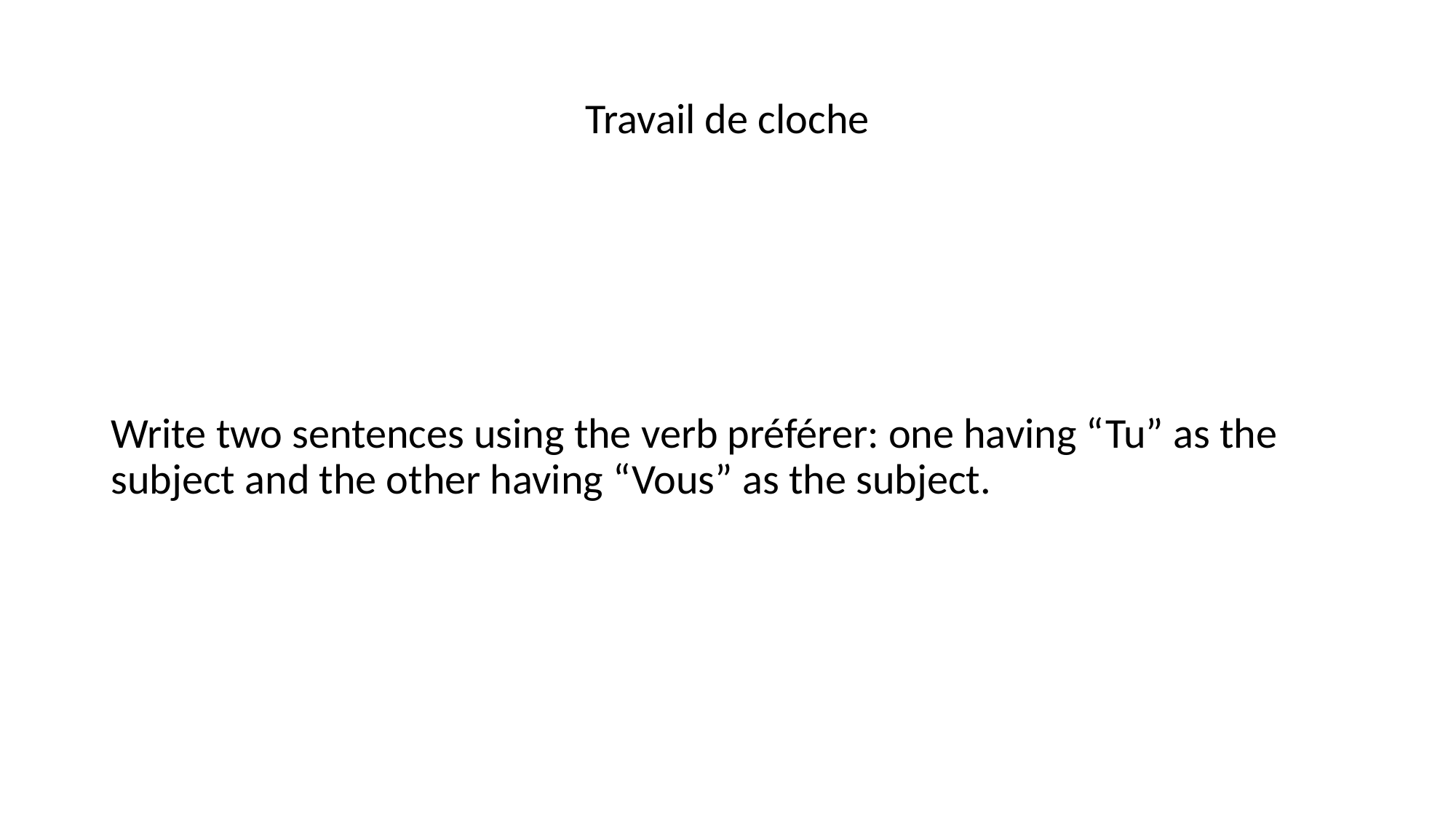

# Travail de cloche

Write two sentences using the verb préférer: one having “Tu” as the subject and the other having “Vous” as the subject.